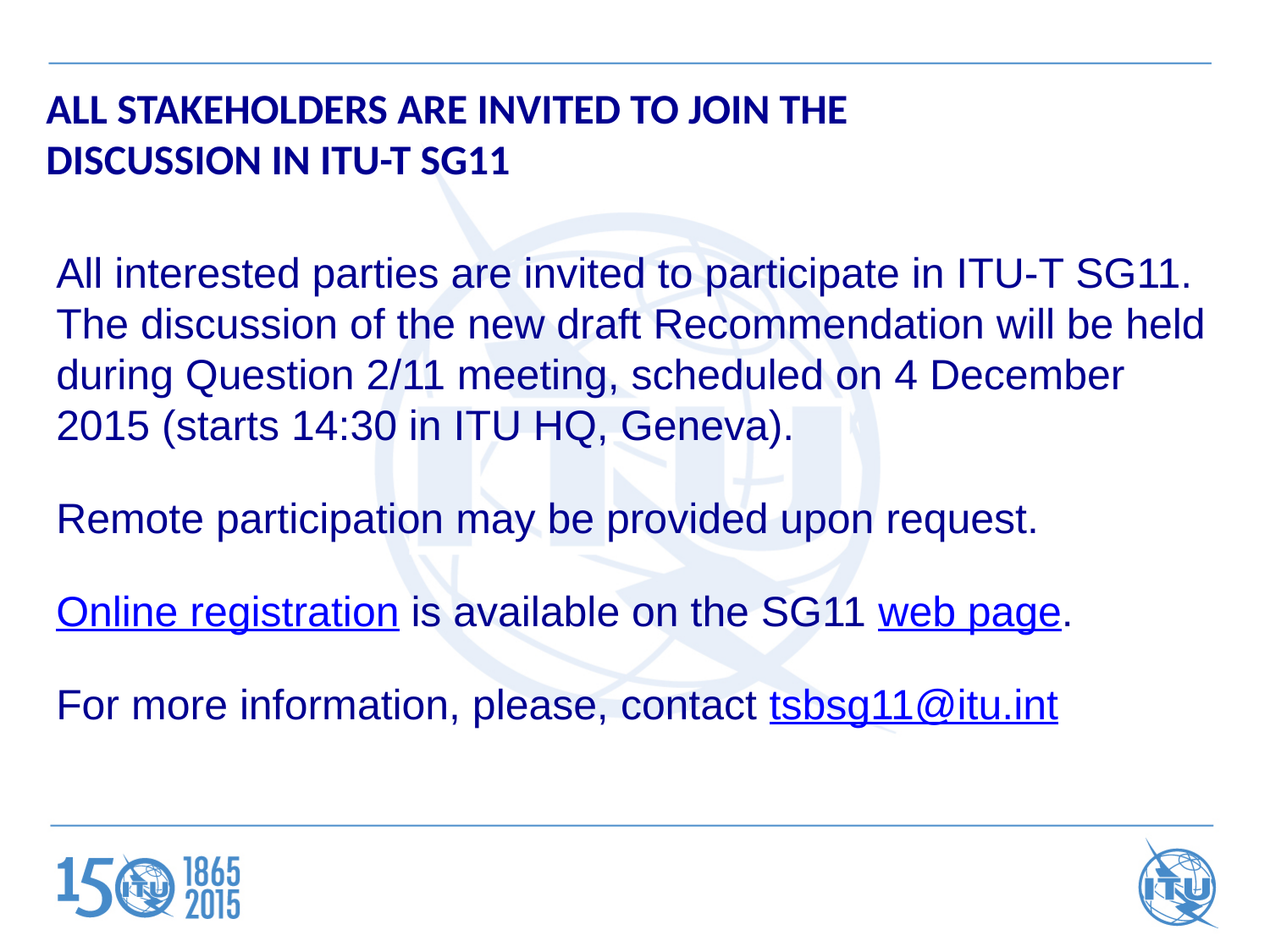

# ALL STAKEHOLDERS ARE INVITED TO JOIN THE DISCUSSION IN ITU-T SG11
All interested parties are invited to participate in ITU-T SG11. The discussion of the new draft Recommendation will be held during Question 2/11 meeting, scheduled on 4 December 2015 (starts 14:30 in ITU HQ, Geneva).
Remote participation may be provided upon request.
Online registration is available on the SG11 web page.
For more information, please, contact tsbsg11@itu.int